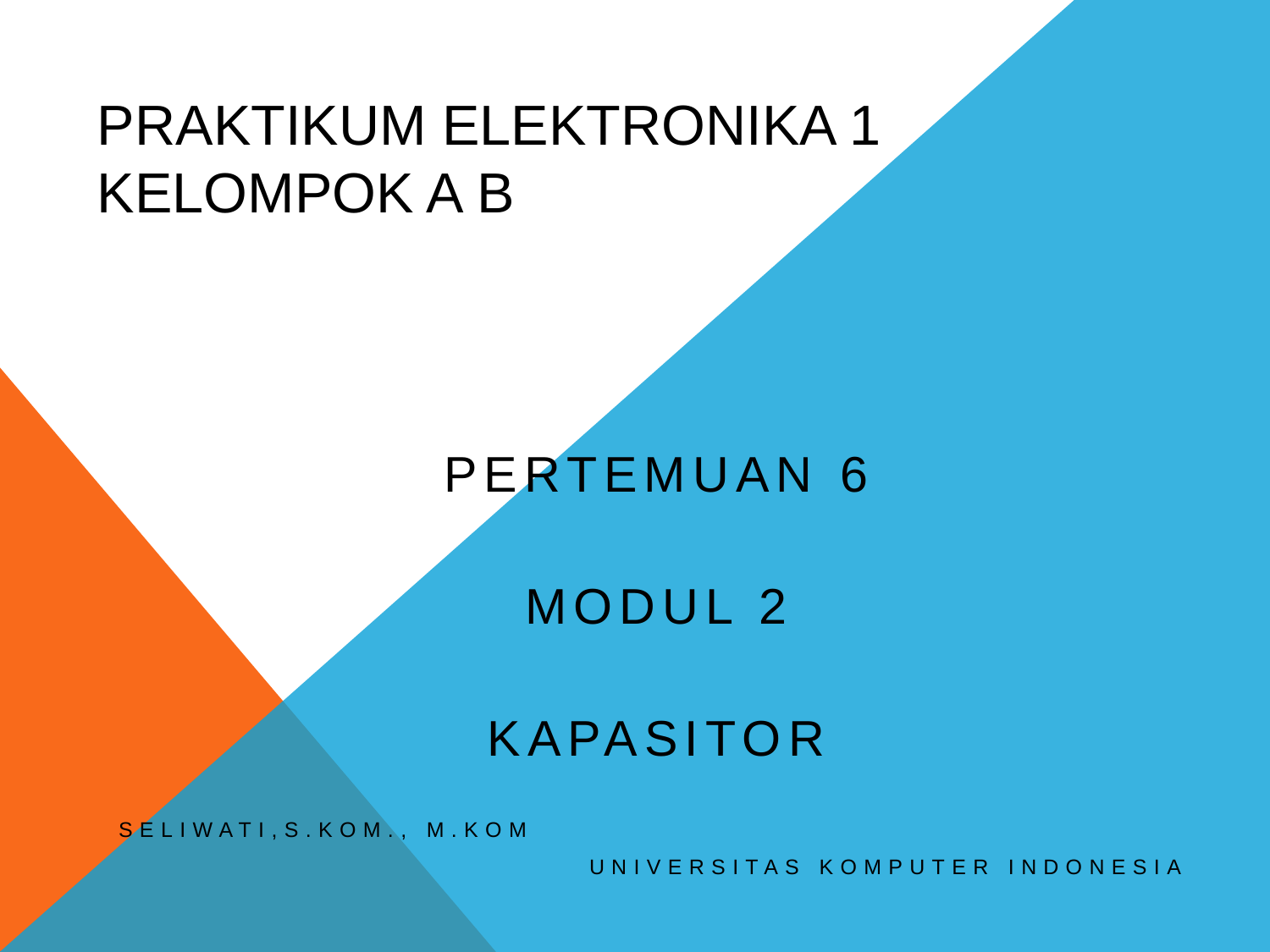

# Praktikum Elektronika 1 Kelompok A B
Pertemuan 6
MODUL 2
kapasitor

Seliwati,S.Kom., M.Kom
Universitas Komputer Indonesia